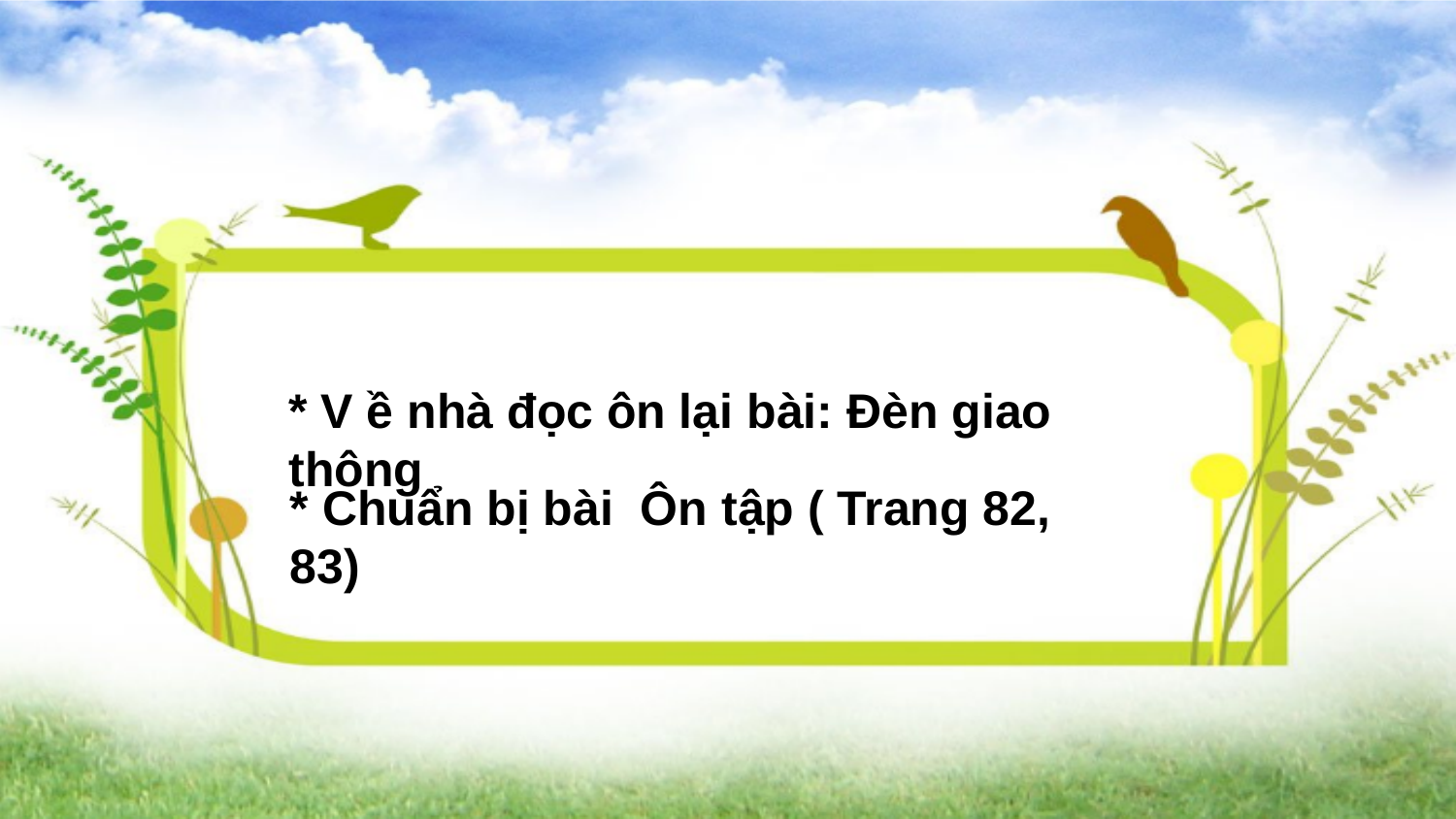

* V ề nhà đọc ôn lại bài: Đèn giao thông
* Chuẩn bị bài  Ôn tập ( Trang 82, 83)